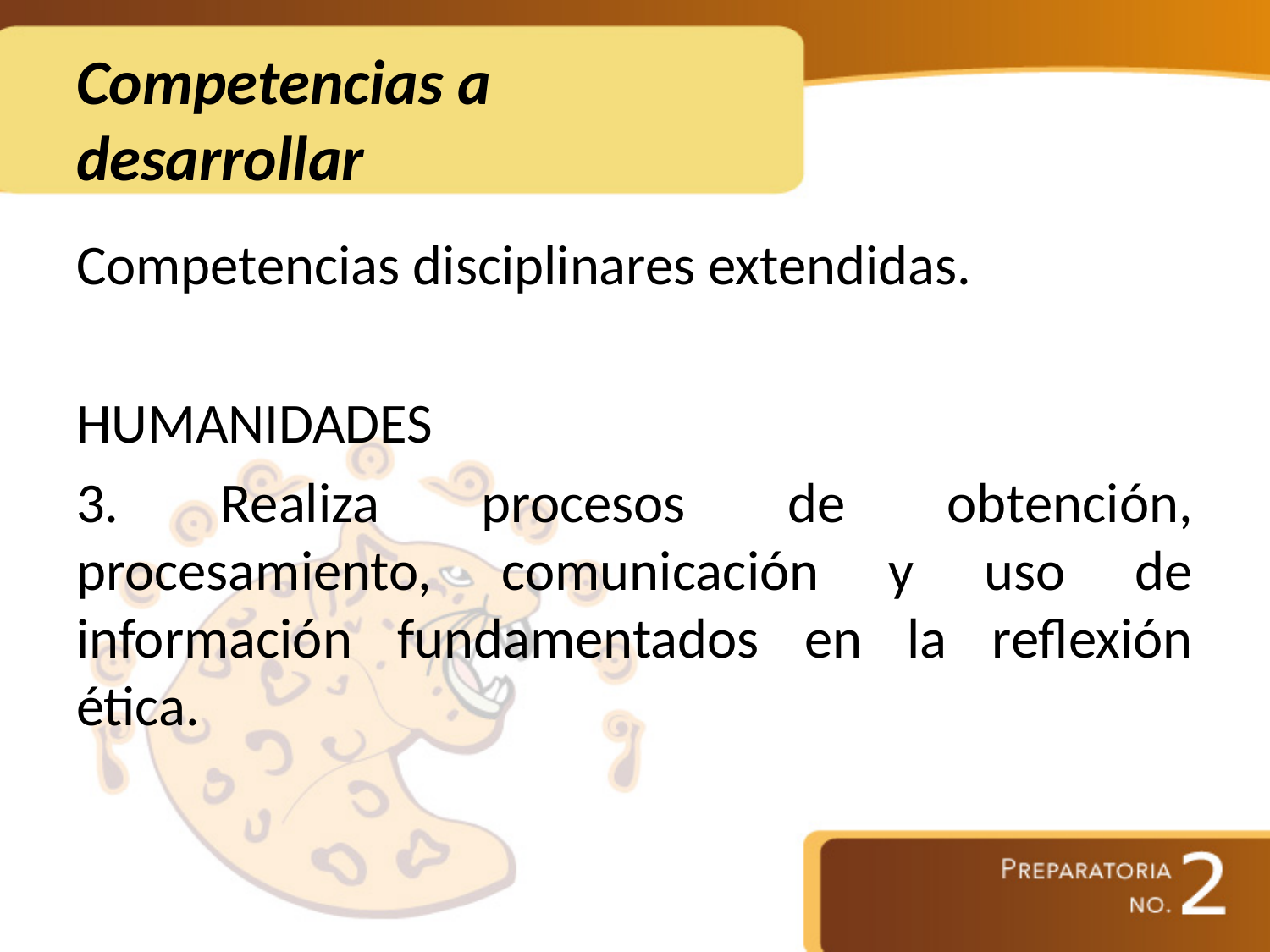

# Competencias a desarrollar
Competencias disciplinares extendidas.

HUMANIDADES
3. Realiza procesos de obtención, procesamiento, comunicación y uso de información fundamentados en la reflexión ética.